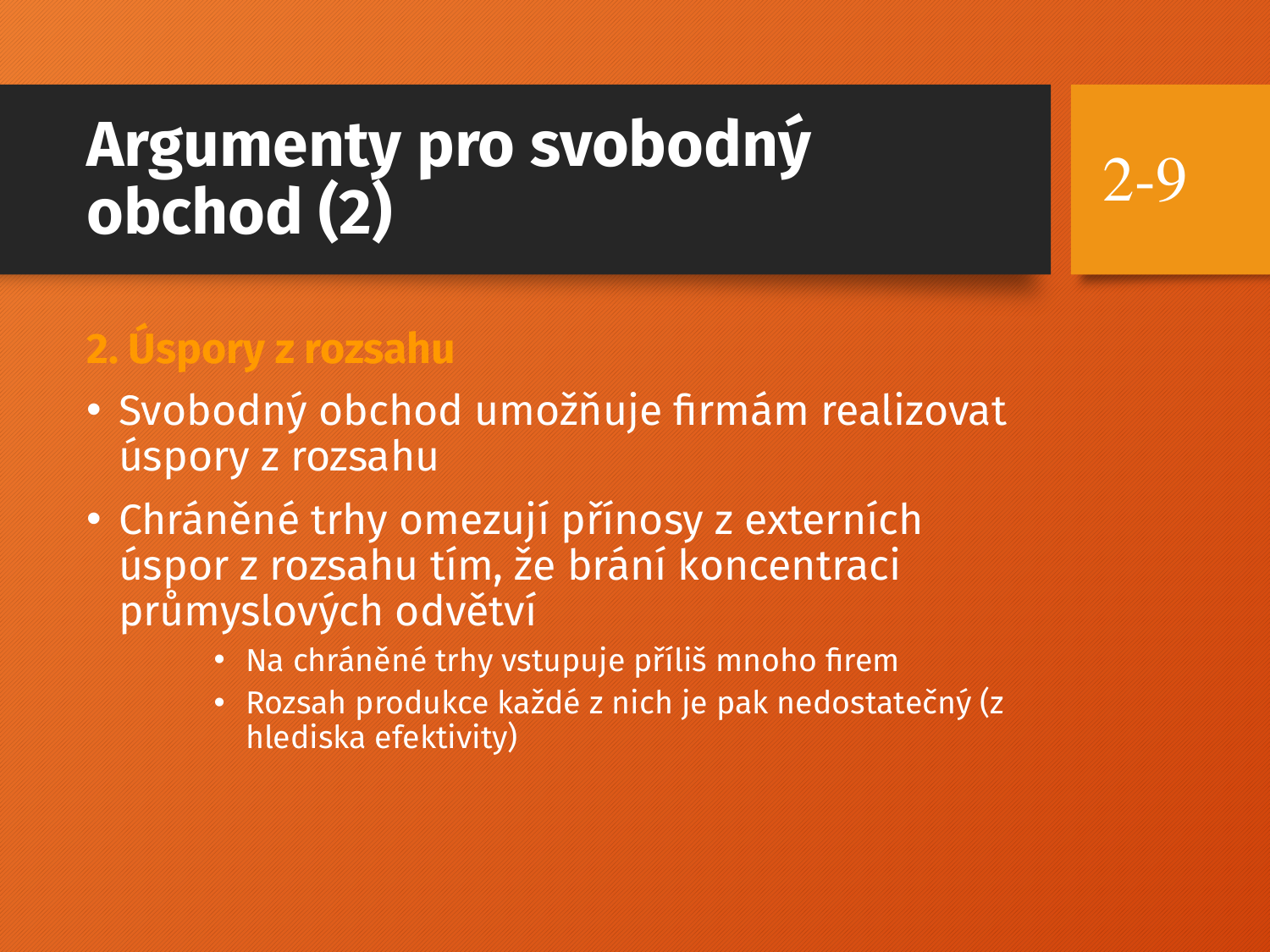

# Argumenty pro svobodný obchod (2)
2-9
2. Úspory z rozsahu
Svobodný obchod umožňuje firmám realizovat úspory z rozsahu
Chráněné trhy omezují přínosy z externích úspor z rozsahu tím, že brání koncentraci průmyslových odvětví
Na chráněné trhy vstupuje příliš mnoho firem
Rozsah produkce každé z nich je pak nedostatečný (z hlediska efektivity)